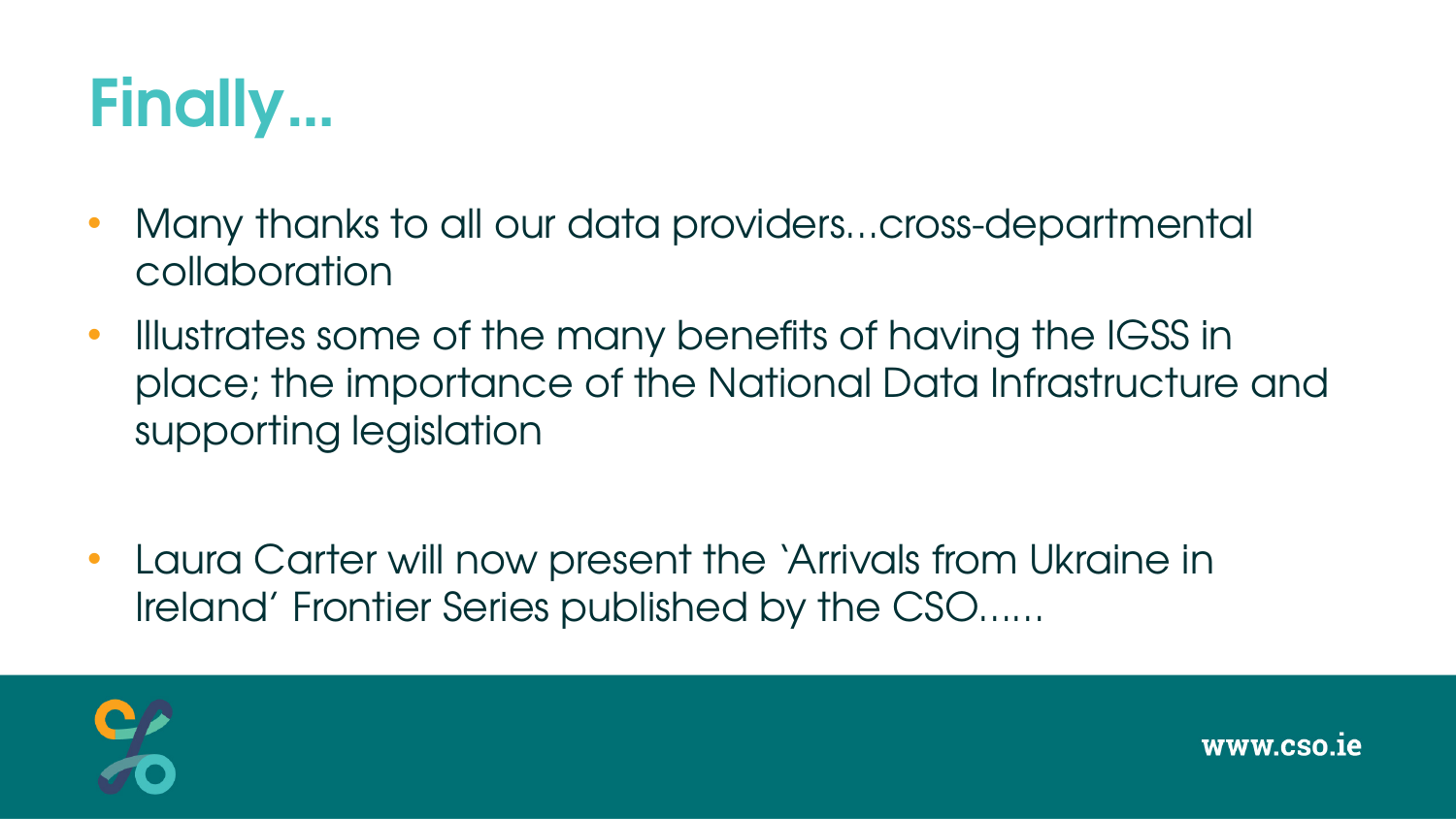

# Finally…
Many thanks to all our data providers…cross-departmental collaboration
Illustrates some of the many benefits of having the IGSS in place; the importance of the National Data Infrastructure and supporting legislation

Laura Carter will now present the ‘Arrivals from Ukraine in Ireland’ Frontier Series published by the CSO……